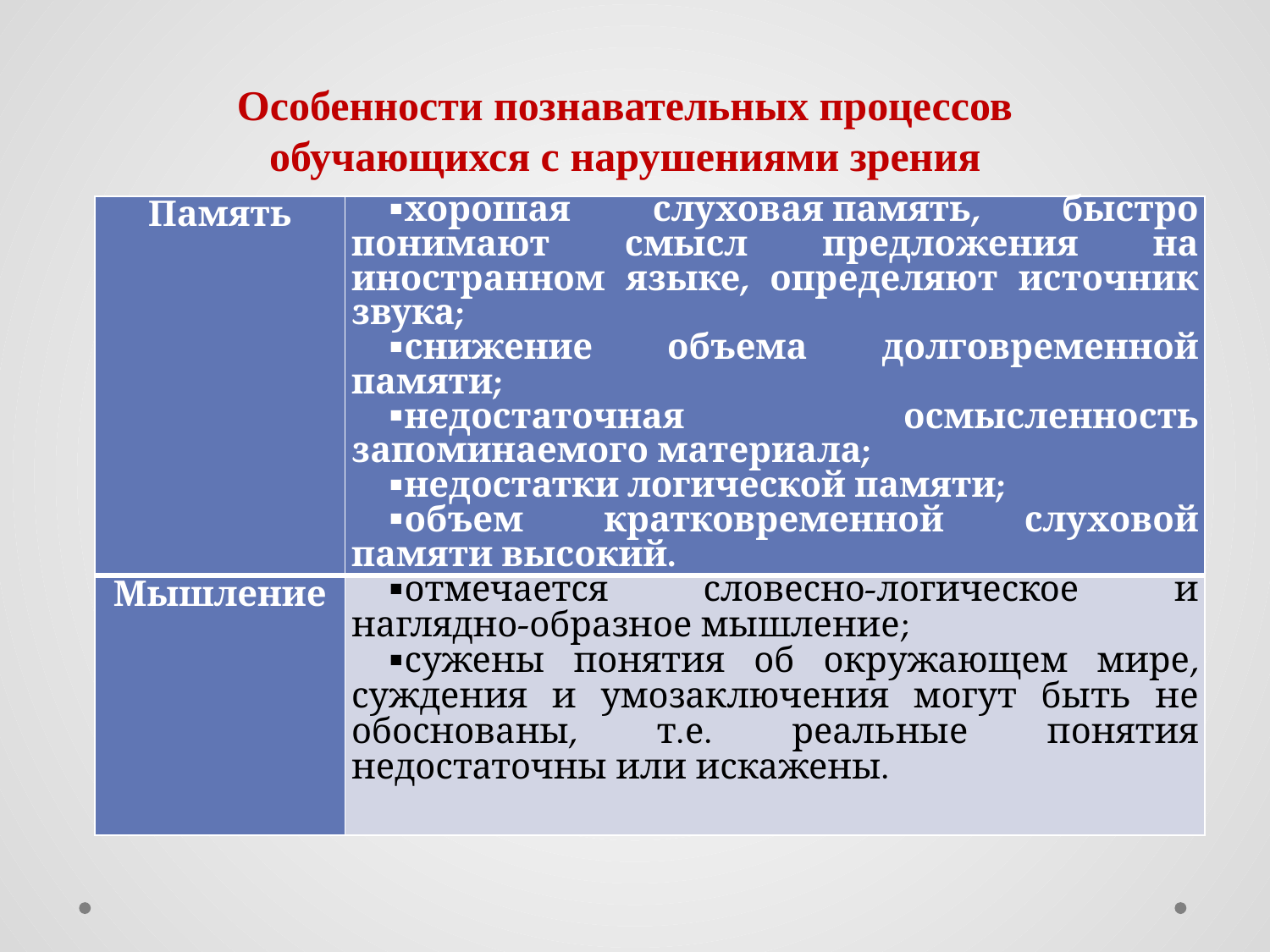

# Особенности познавательных процессов обучающихся с нарушениями зрения
| Память | хорошая слуховая память, быстро понимают смысл предложения на иностранном языке, определяют источник звука; снижение объема долговременной памяти; недостаточная осмысленность запоминаемого материала; недостатки логической памяти; объем кратковременной слуховой памяти высокий. |
| --- | --- |
| Мышление | отмечается словесно-логическое и наглядно-образное мышление; сужены понятия об окружающем мире, суждения и умозаключения могут быть не обоснованы, т.е. реальные понятия недостаточны или искажены. |